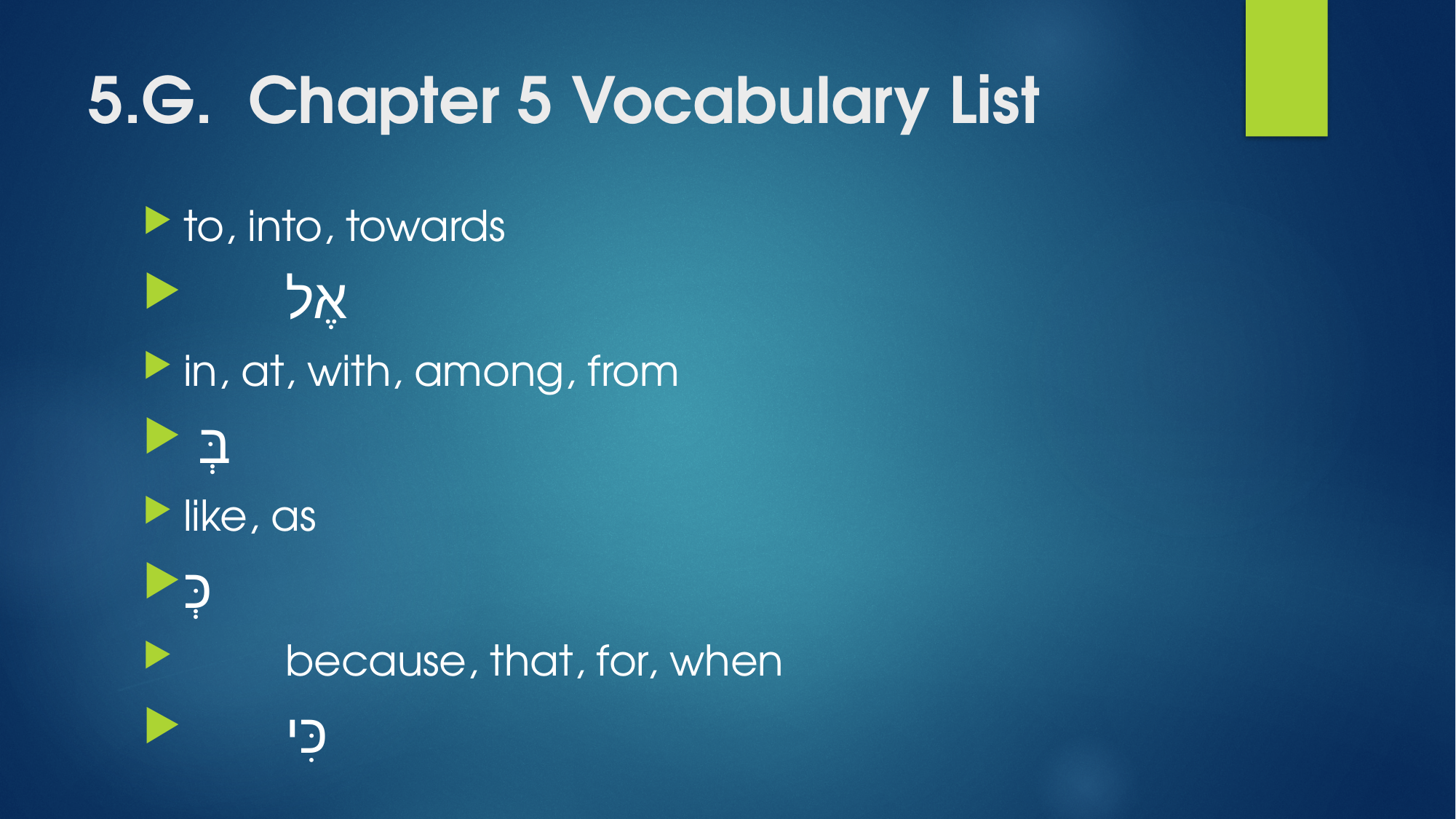

# 5.G.  Chapter 5 Vocabulary List
to, into, towards
	אֶל
in, at, with, among, from
 בְּ
like, as
כְּ
	because, that, for, when
	כִּי